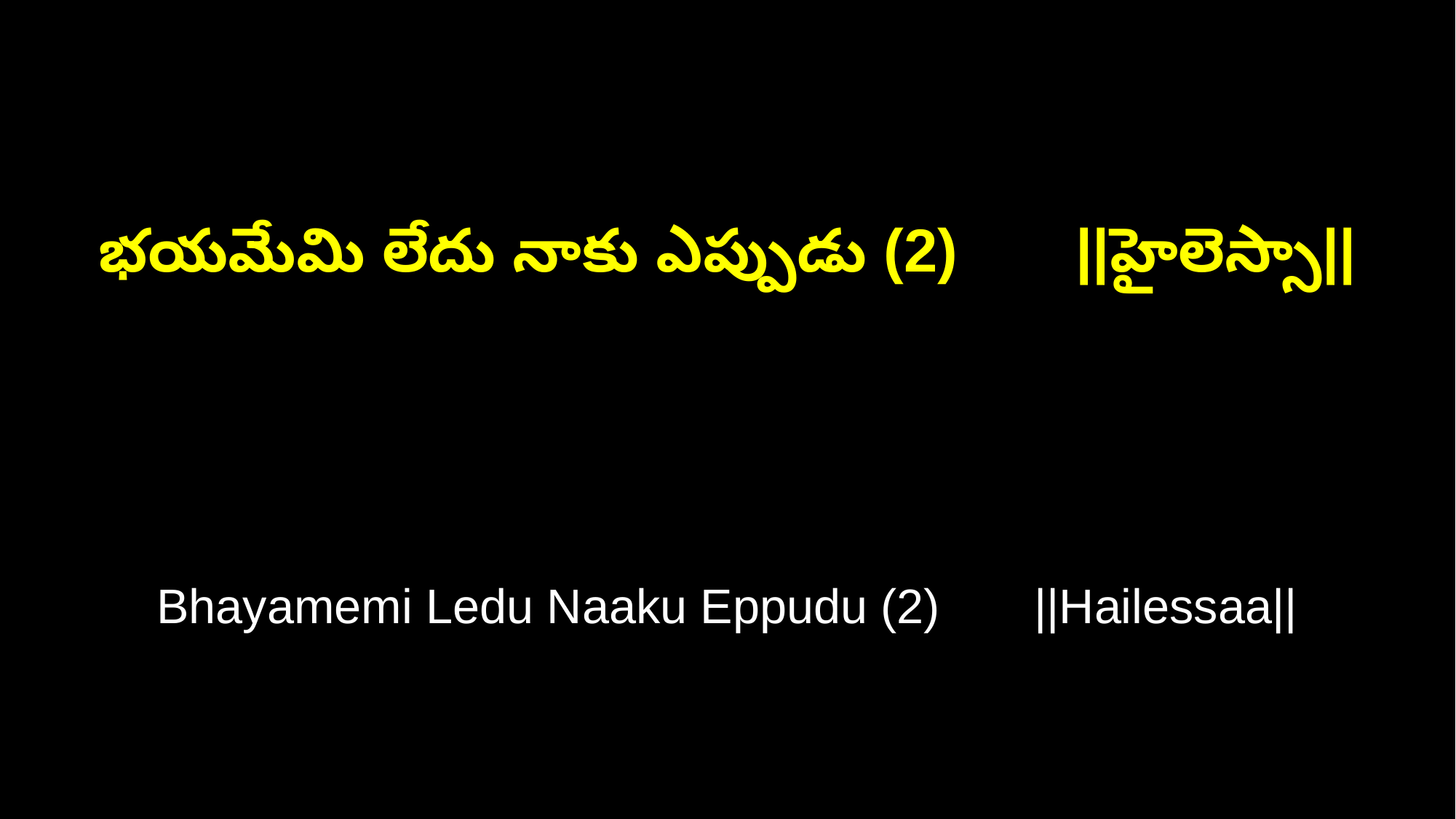

భయమేమి లేదు నాకు ఎప్పుడు (2)       ||హైలెస్సా||
Bhayamemi Ledu Naaku Eppudu (2)       ||Hailessaa||